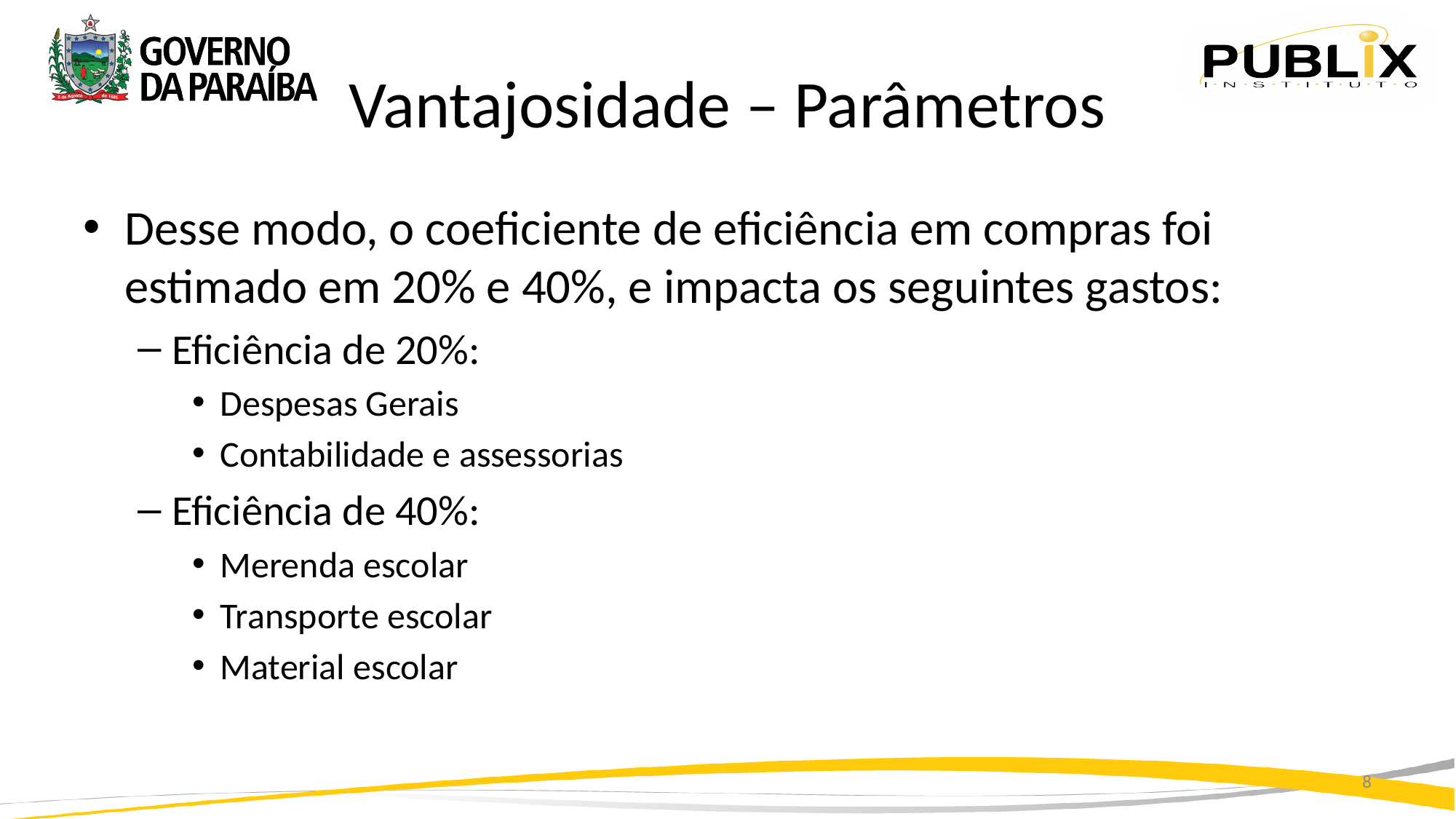

# Vantajosidade – Parâmetros
Desse modo, o coeficiente de eficiência em compras foi estimado em 20% e 40%, e impacta os seguintes gastos:
Eficiência de 20%:
Despesas Gerais
Contabilidade e assessorias
Eficiência de 40%:
Merenda escolar
Transporte escolar
Material escolar

8